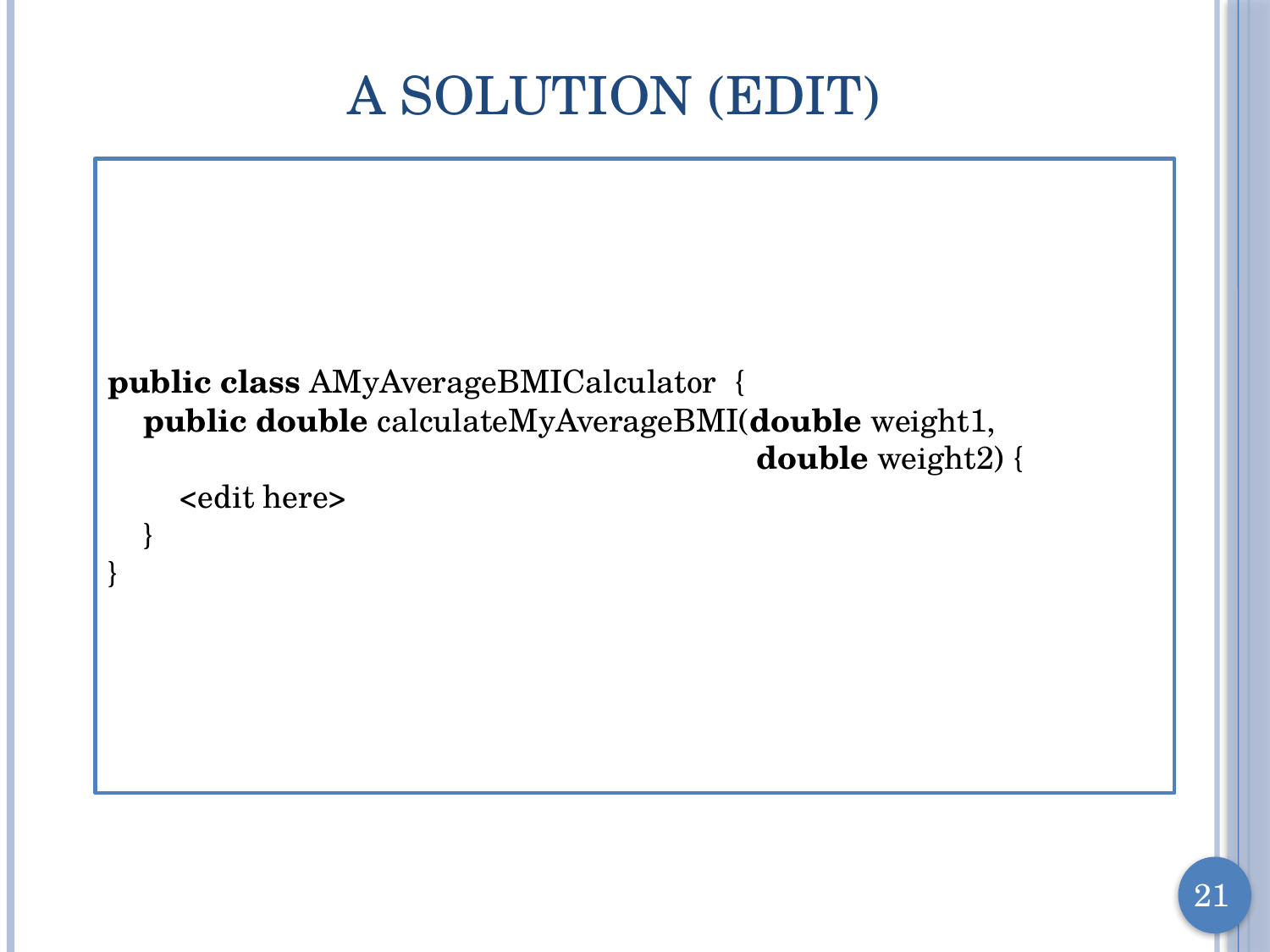

A Solution (Edit)
public class AMyAverageBMICalculator  {
    public double calculateMyAverageBMI(double weight1,
                                                                         double weight2) {
        <edit here>
    }
}